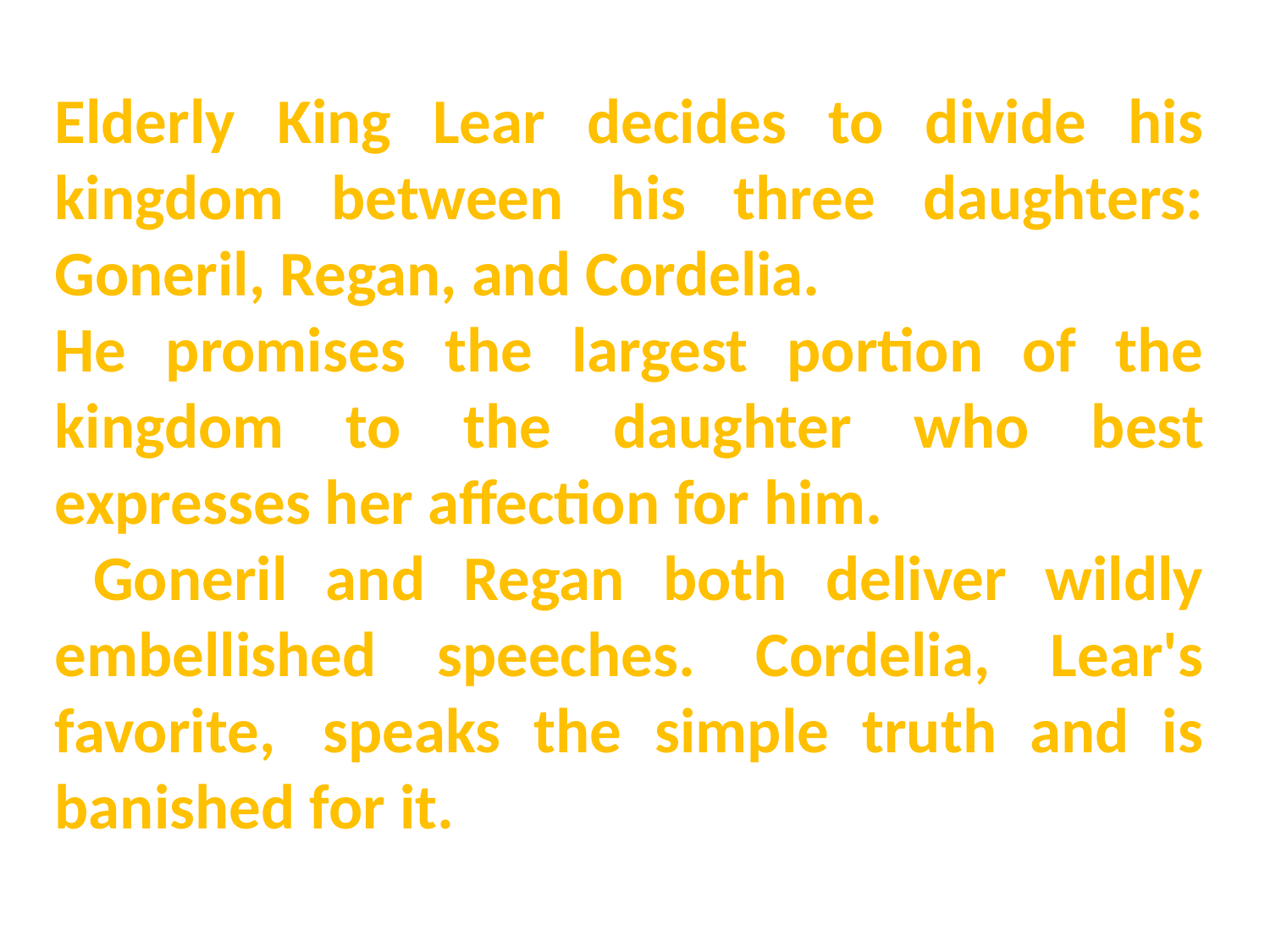

Elderly King Lear decides to divide his kingdom between his three daughters: Goneril, Regan, and Cordelia.
He promises the largest portion of the kingdom to the daughter who best expresses her affection for him.
 Goneril and Regan both deliver wildly embellished speeches. Cordelia, Lear's favorite,  speaks the simple truth and is banished for it.